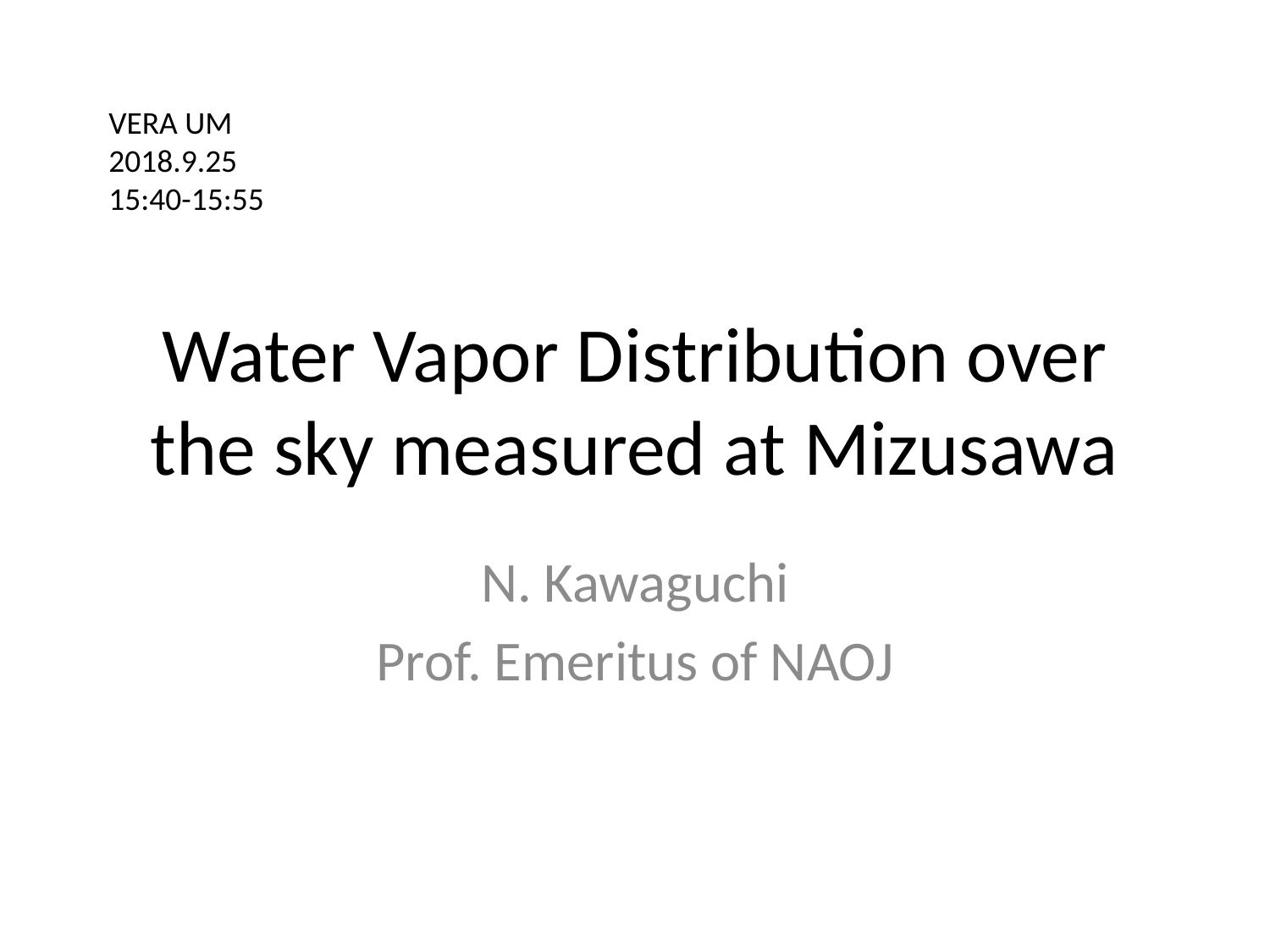

VERA UM
2018.9.25
15:40-15:55
# Water Vapor Distribution over the sky measured at Mizusawa
N. Kawaguchi
Prof. Emeritus of NAOJ